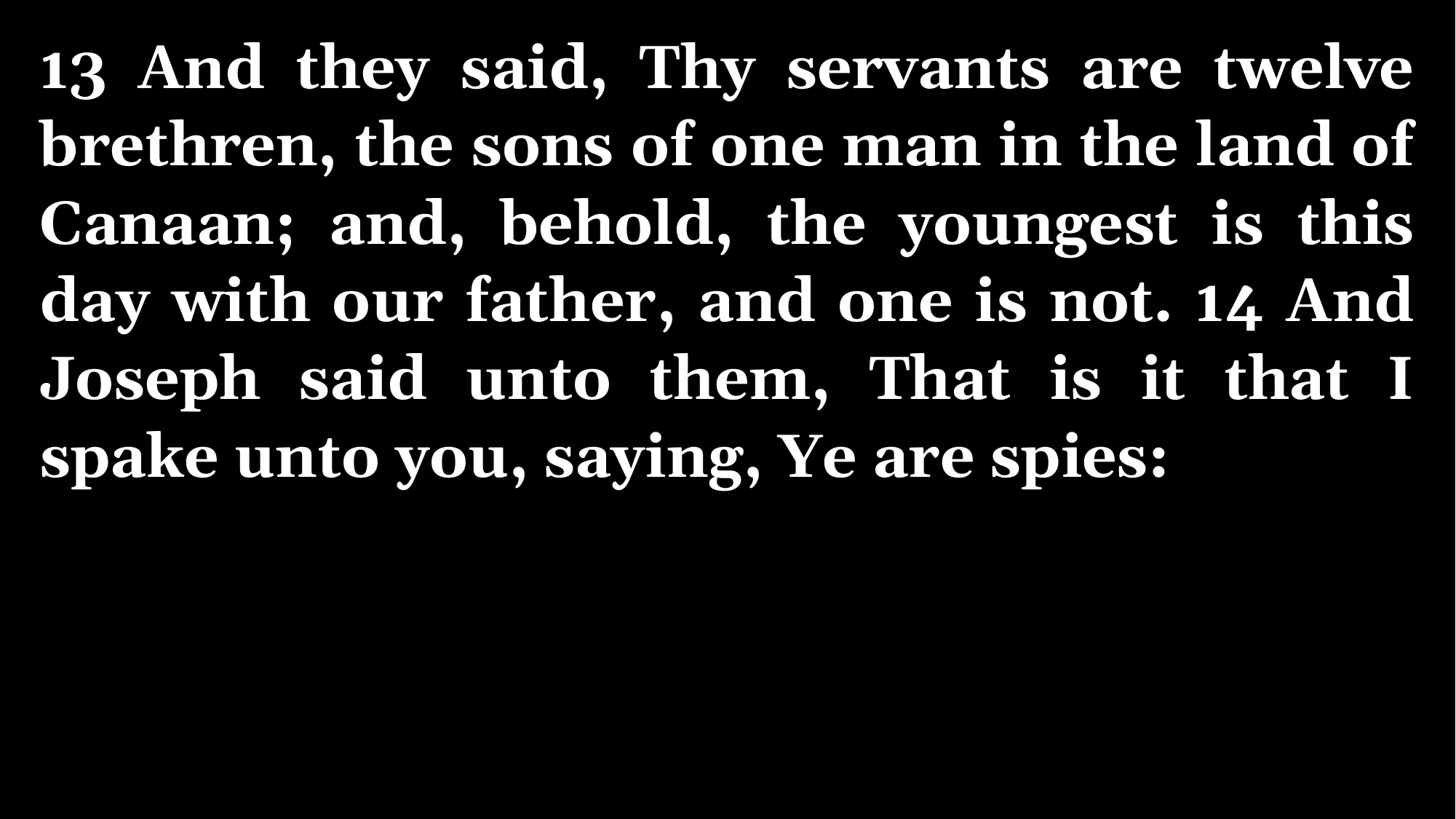

13 And they said, Thy servants are twelve brethren, the sons of one man in the land of Canaan; and, behold, the youngest is this day with our father, and one is not. 14 And Joseph said unto them, That is it that I spake unto you, saying, Ye are spies: